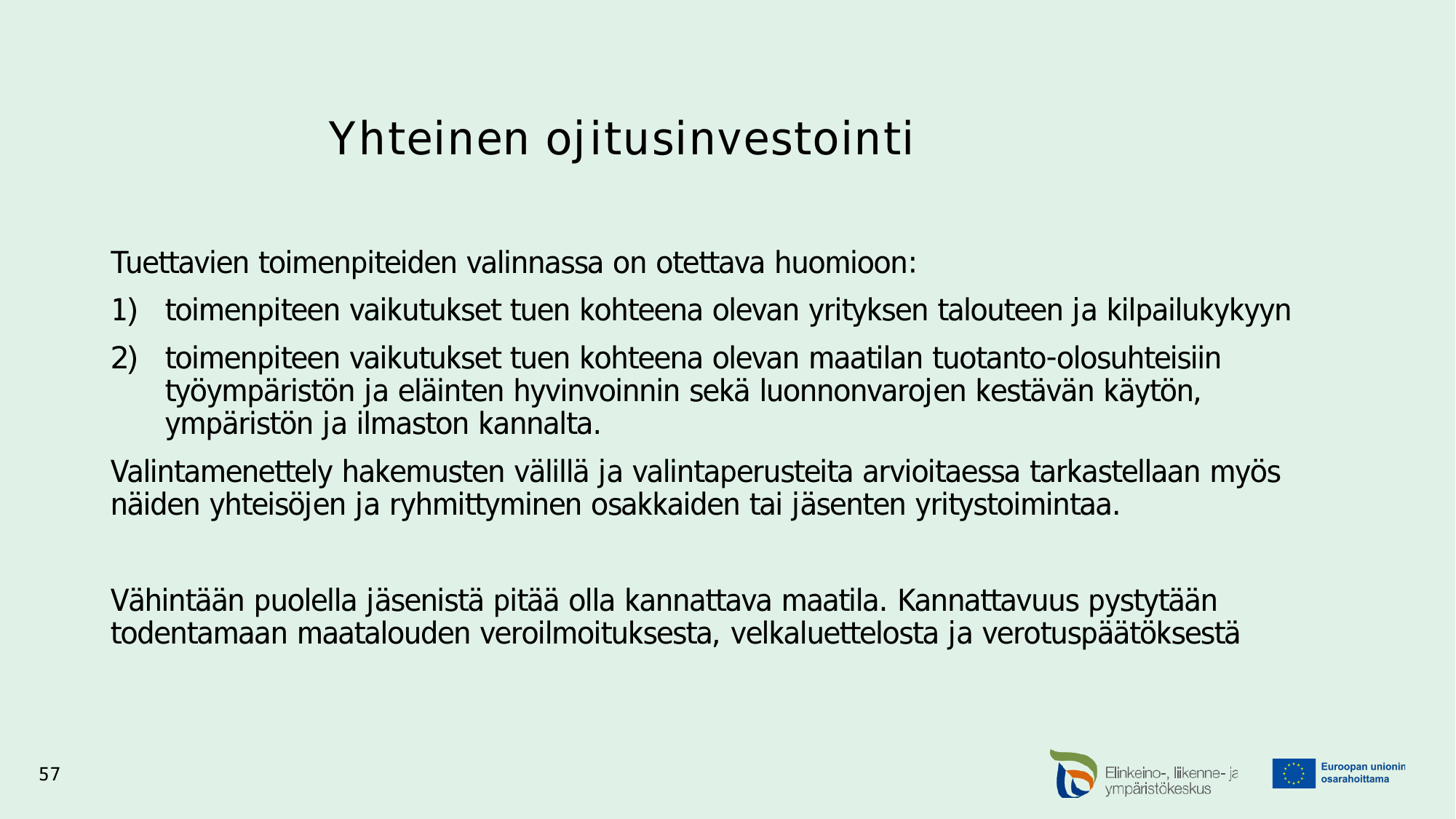

# Yhteinen ojitusinvestointi
Tuettavien toimenpiteiden valinnassa on otettava huomioon:
toimenpiteen vaikutukset tuen kohteena olevan yrityksen talouteen ja kilpailukykyyn
toimenpiteen vaikutukset tuen kohteena olevan maatilan tuotanto-olosuhteisiin työympäristön ja eläinten hyvinvoinnin sekä luonnonvarojen kestävän käytön, ympäristön ja ilmaston kannalta.
Valintamenettely hakemusten välillä ja valintaperusteita arvioitaessa tarkastellaan myös näiden yhteisöjen ja ryhmittyminen osakkaiden tai jäsenten yritystoimintaa.

Vähintään puolella jäsenistä pitää olla kannattava maatila. Kannattavuus pystytään todentamaan maatalouden veroilmoituksesta, velkaluettelosta ja verotuspäätöksestä